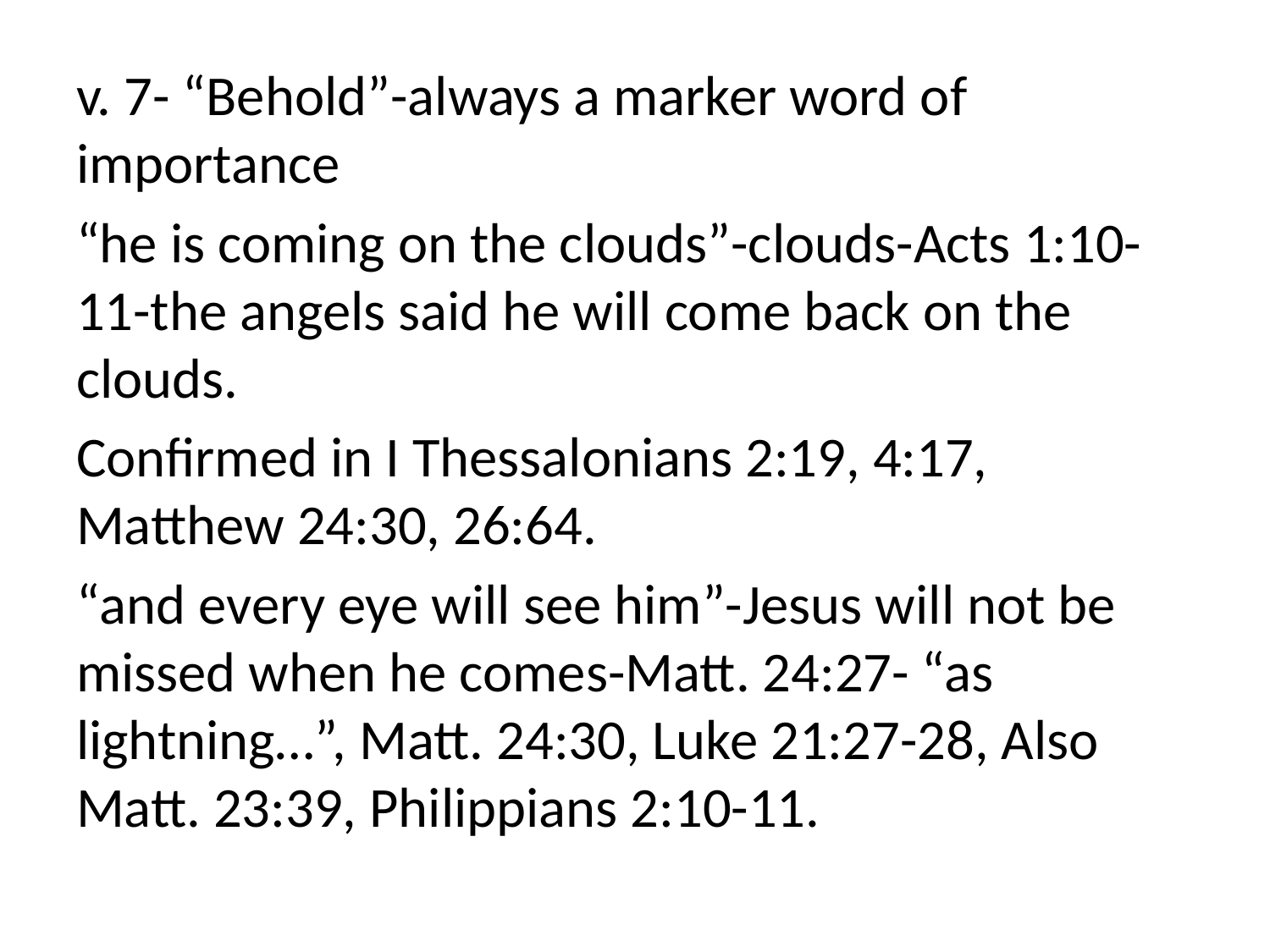

v. 7- “Behold”-always a marker word of importance
“he is coming on the clouds”-clouds-Acts 1:10-11-the angels said he will come back on the clouds.
Confirmed in I Thessalonians 2:19, 4:17, Matthew 24:30, 26:64.
“and every eye will see him”-Jesus will not be missed when he comes-Matt. 24:27- “as lightning…”, Matt. 24:30, Luke 21:27-28, Also Matt. 23:39, Philippians 2:10-11.